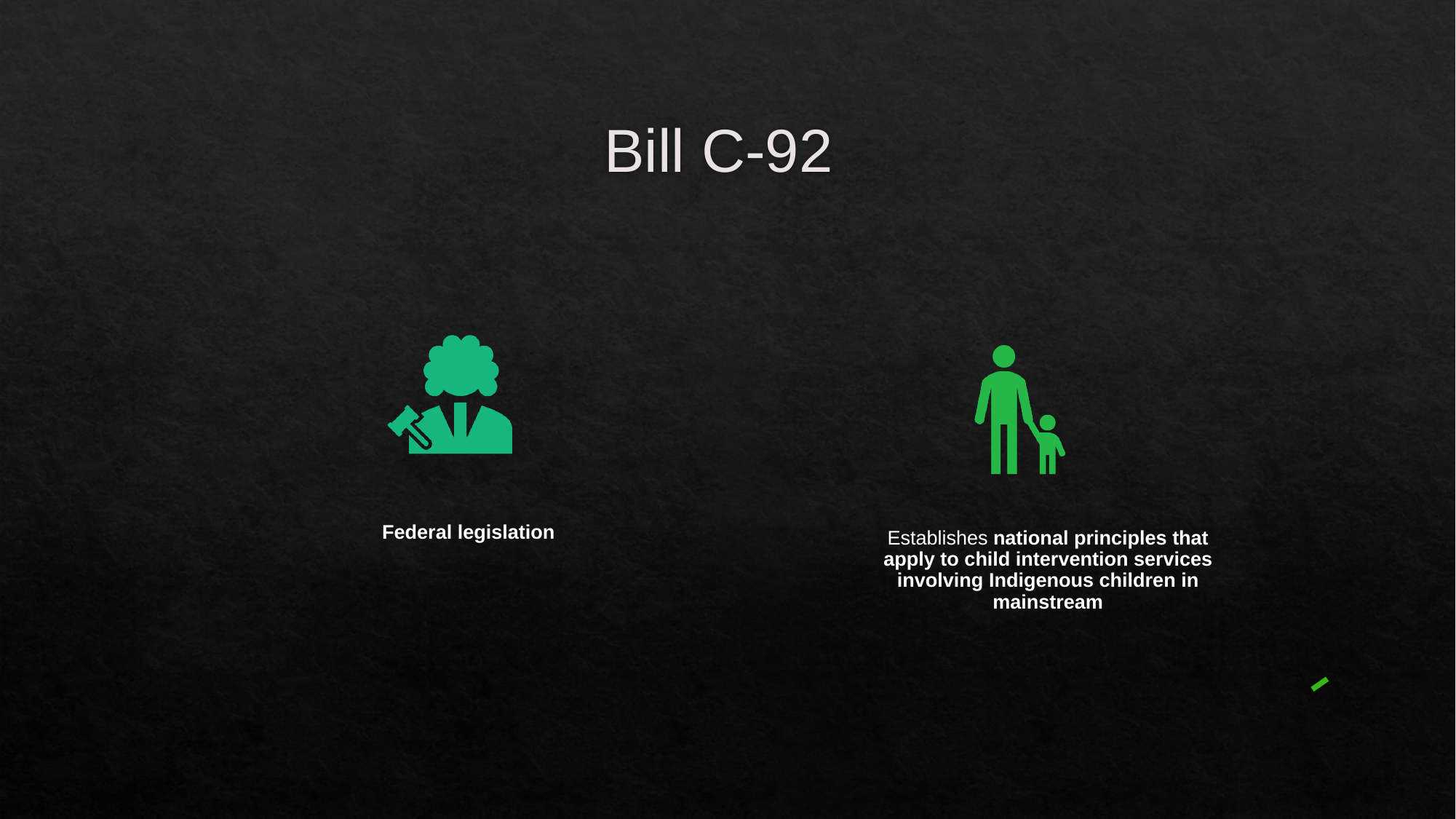

# Bill C-92
Federal legislation
Establishes national principles that apply to child intervention services involving Indigenous children in mainstream